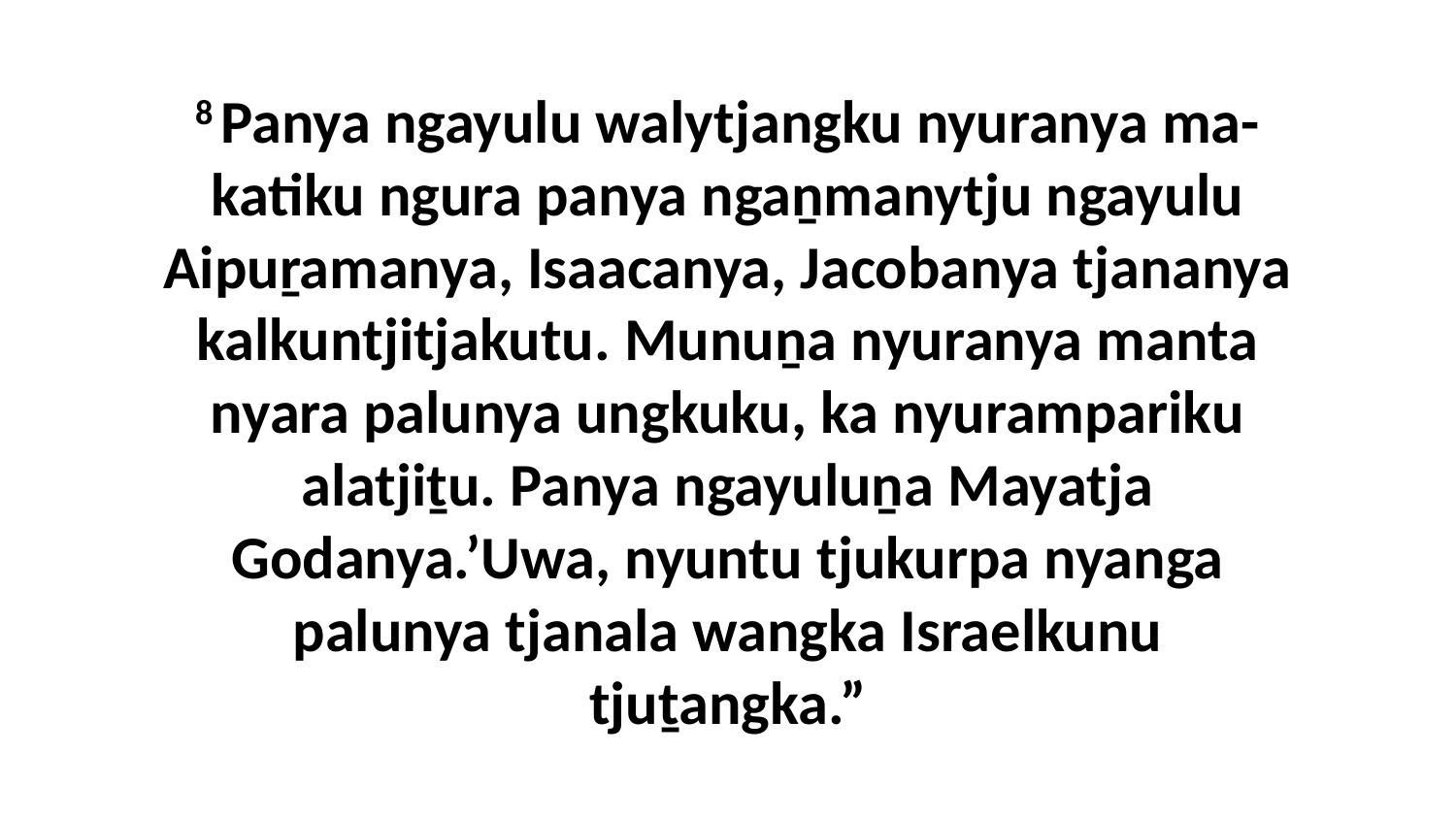

8 Panya ngayulu walytjangku nyuranya ma-katiku ngura panya ngaṉmanytju ngayulu Aipuṟamanya, Isaacanya, Jacobanya tjananya kalkuntjitjakutu. Munuṉa nyuranya manta nyara palunya ungkuku, ka nyurampariku alatjiṯu. Panya ngayuluṉa Mayatja Godanya.’Uwa, nyuntu tjukurpa nyanga palunya tjanala wangka Israelkunu tjuṯangka.”